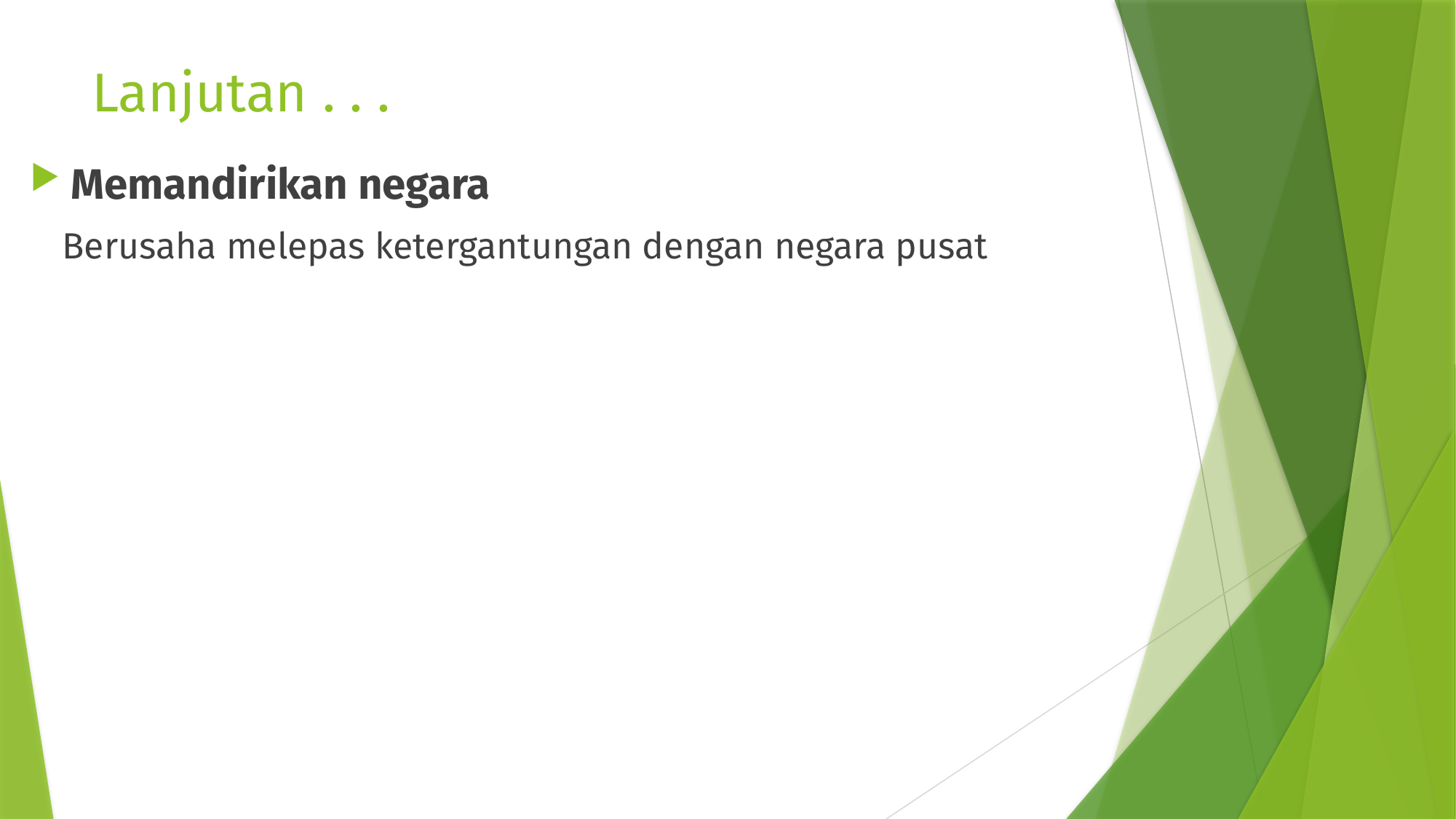

# Lanjutan . . .
Memandirikan negara
Berusaha melepas ketergantungan dengan negara pusat